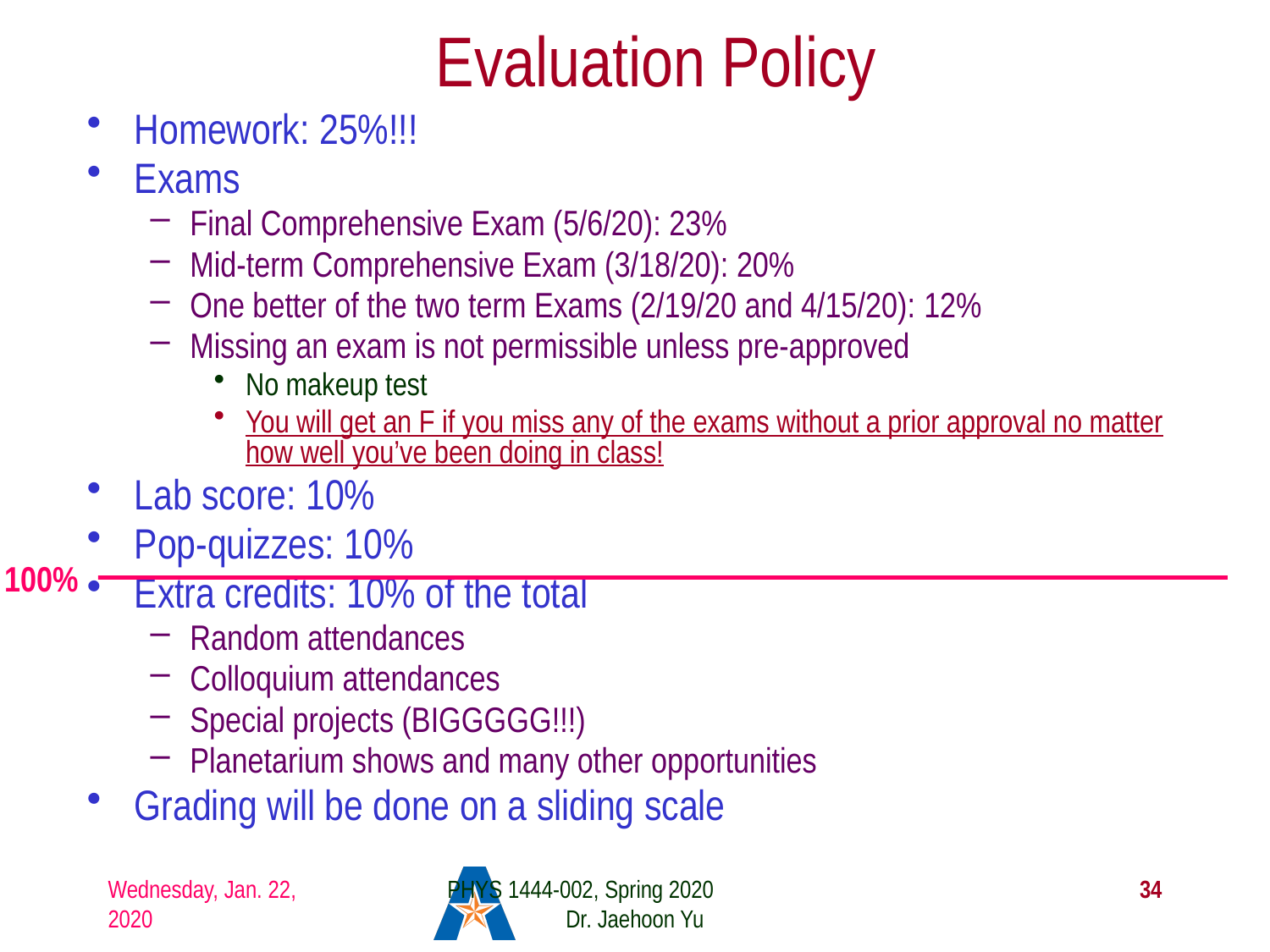

# Evaluation Policy
Homework: 25%!!!
Exams
Final Comprehensive Exam (5/6/20): 23%
Mid-term Comprehensive Exam (3/18/20): 20%
One better of the two term Exams (2/19/20 and 4/15/20): 12%
Missing an exam is not permissible unless pre-approved
No makeup test
You will get an F if you miss any of the exams without a prior approval no matter how well you’ve been doing in class!
Lab score: 10%
Pop-quizzes: 10%
Extra credits: 10% of the total
Random attendances
Colloquium attendances
Special projects (BIGGGGG!!!)
Planetarium shows and many other opportunities
Grading will be done on a sliding scale
100%

Wednesday, Jan. 22, 2020
PHYS 1444-002, Spring 2020                    Dr. Jaehoon Yu
34